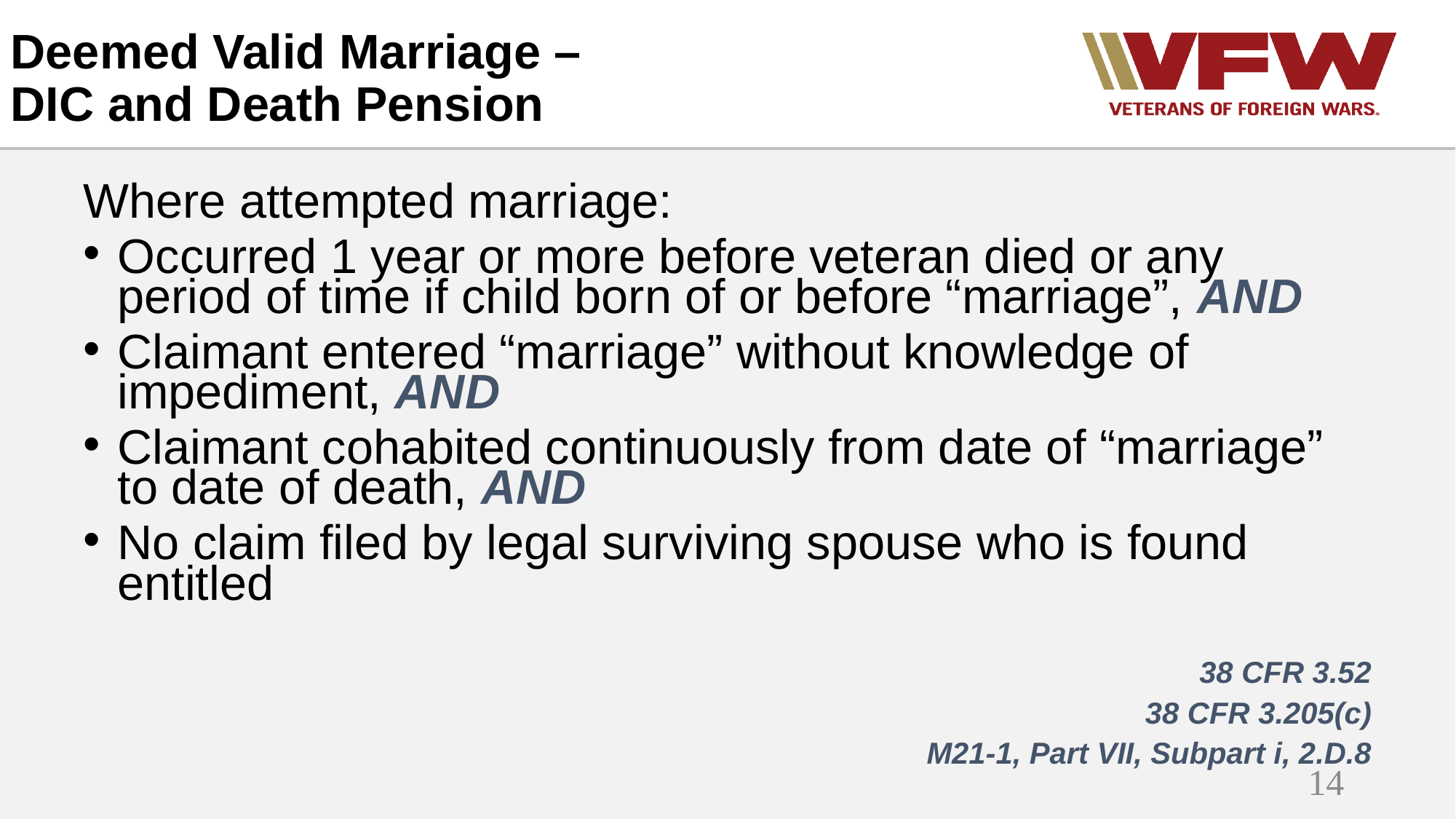

Deemed Valid Marriage –
DIC and Death Pension
Where attempted marriage:
Occurred 1 year or more before veteran died or any period of time if child born of or before “marriage”, AND
Claimant entered “marriage” without knowledge of impediment, AND
Claimant cohabited continuously from date of “marriage” to date of death, AND
No claim filed by legal surviving spouse who is found entitled

38 CFR 3.52
38 CFR 3.205(c)
M21-1, Part VII, Subpart i, 2.D.8
14